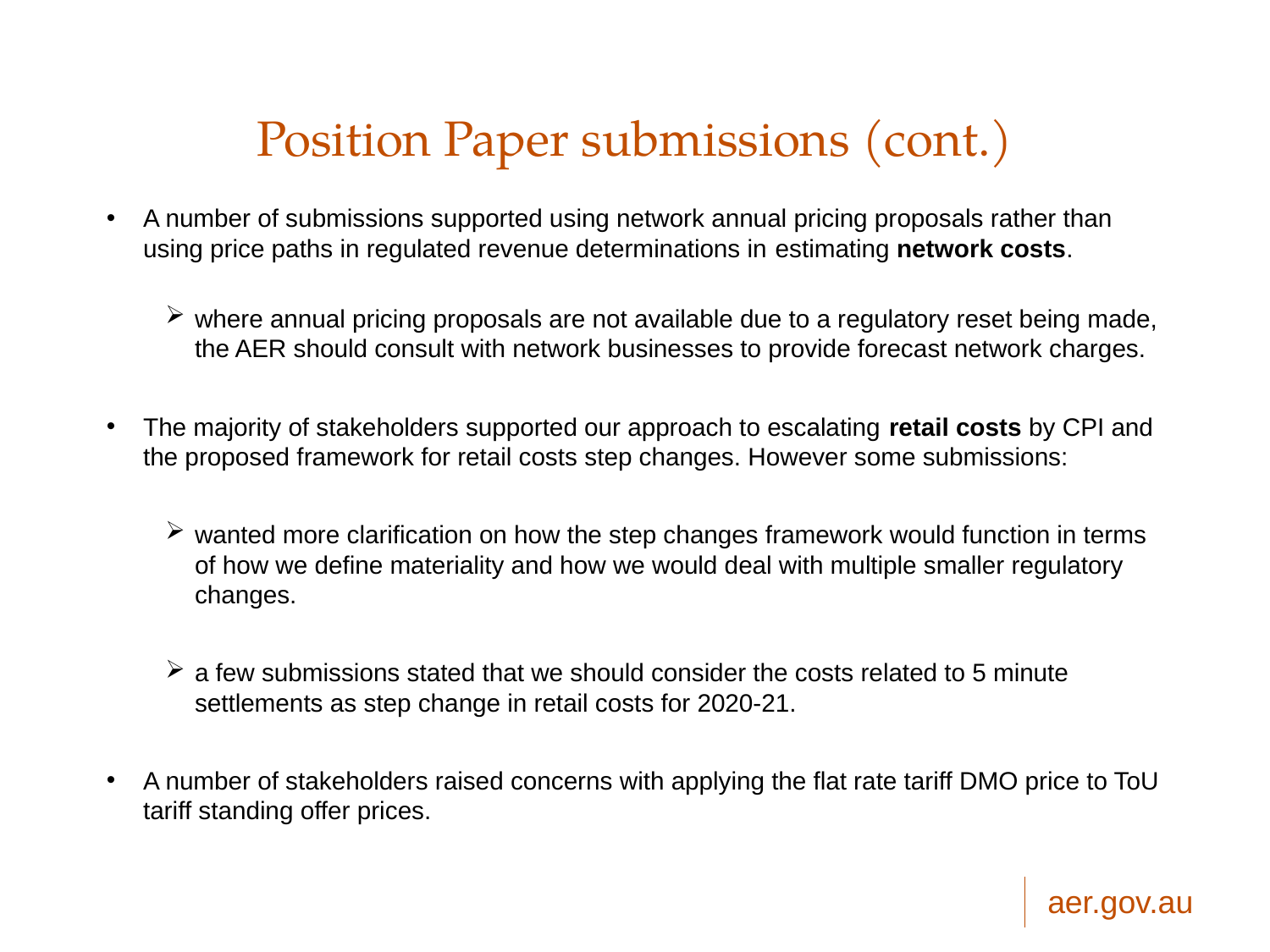

# Position Paper submissions (cont.)
A number of submissions supported using network annual pricing proposals rather than using price paths in regulated revenue determinations in estimating network costs.

where annual pricing proposals are not available due to a regulatory reset being made, the AER should consult with network businesses to provide forecast network charges.

The majority of stakeholders supported our approach to escalating retail costs by CPI and the proposed framework for retail costs step changes. However some submissions:

wanted more clarification on how the step changes framework would function in terms of how we define materiality and how we would deal with multiple smaller regulatory changes.

a few submissions stated that we should consider the costs related to 5 minute settlements as step change in retail costs for 2020-21.

A number of stakeholders raised concerns with applying the flat rate tariff DMO price to ToU tariff standing offer prices.